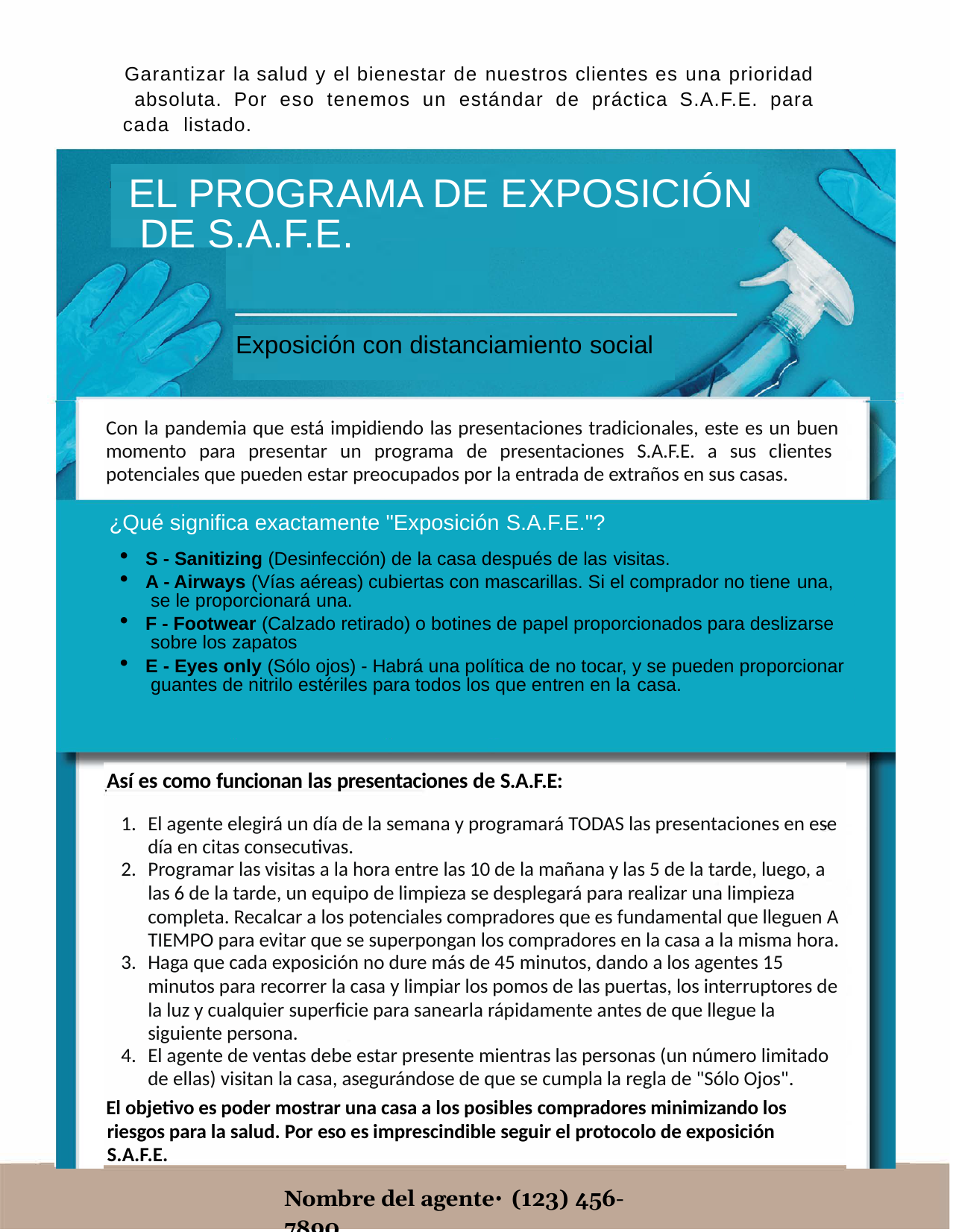

Garantizar la salud y el bienestar de nuestros clientes es una prioridad  absoluta. Por eso tenemos un estándar de práctica S.A.F.E. para cada  listado.

# EL PROGRAMA DE EXPOSICIÓN  DE S.A.F.E.

Exposición con distanciamiento social

Con la pandemia que está impidiendo las presentaciones tradicionales, este es un buen  momento para presentar un programa de presentaciones S.A.F.E. a sus clientes  potenciales que pueden estar preocupados por la entrada de extraños en sus casas.

¿Qué significa exactamente "Exposición S.A.F.E."?
S - Sanitizing (Desinfección) de la casa después de las visitas.
A - Airways (Vías aéreas) cubiertas con mascarillas. Si el comprador no tiene una,  se le proporcionará una.
F - Footwear (Calzado retirado) o botines de papel proporcionados para deslizarse  sobre los zapatos
E - Eyes only (Sólo ojos) - Habrá una política de no tocar, y se pueden proporcionar  guantes de nitrilo estériles para todos los que entren en la casa.

Así es como funcionan las presentaciones de S.A.F.E:
El agente elegirá un día de la semana y programará TODAS las presentaciones en ese  día en citas consecutivas.
Programar las visitas a la hora entre las 10 de la mañana y las 5 de la tarde, luego, a
las 6 de la tarde, un equipo de limpieza se desplegará para realizar una limpieza  completa. Recalcar a los potenciales compradores que es fundamental que lleguen A  TIEMPO para evitar que se superpongan los compradores en la casa a la misma hora.
Haga que cada exposición no dure más de 45 minutos, dando a los agentes 15
minutos para recorrer la casa y limpiar los pomos de las puertas, los interruptores de  la luz y cualquier superficie para sanearla rápidamente antes de que llegue la  siguiente persona.
El agente de ventas debe estar presente mientras las personas (un número limitado
de ellas) visitan la casa, asegurándose de que se cumpla la regla de "Sólo Ojos".
El objetivo es poder mostrar una casa a los posibles compradores minimizando los  riesgos para la salud. Por eso es imprescindible seguir el protocolo de exposición  S.A.F.E.
Nombre del agente⋅ (123) 456-7890